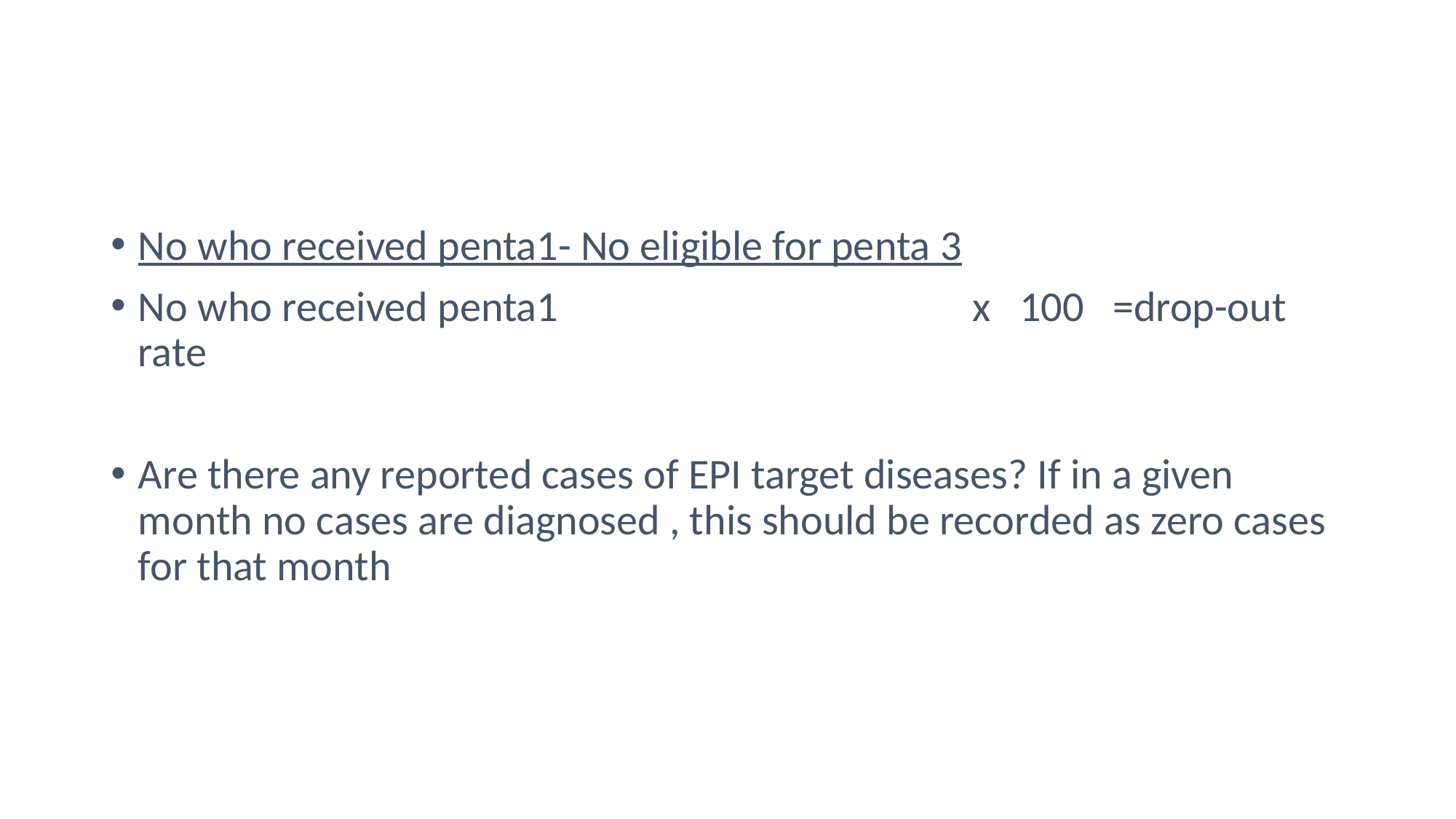

No who received penta1- No eligible for penta 3
No who received penta1                                           x   100   =drop-out rate

Are there any reported cases of EPI target diseases? If in a given month no cases are diagnosed , this should be recorded as zero cases for that month